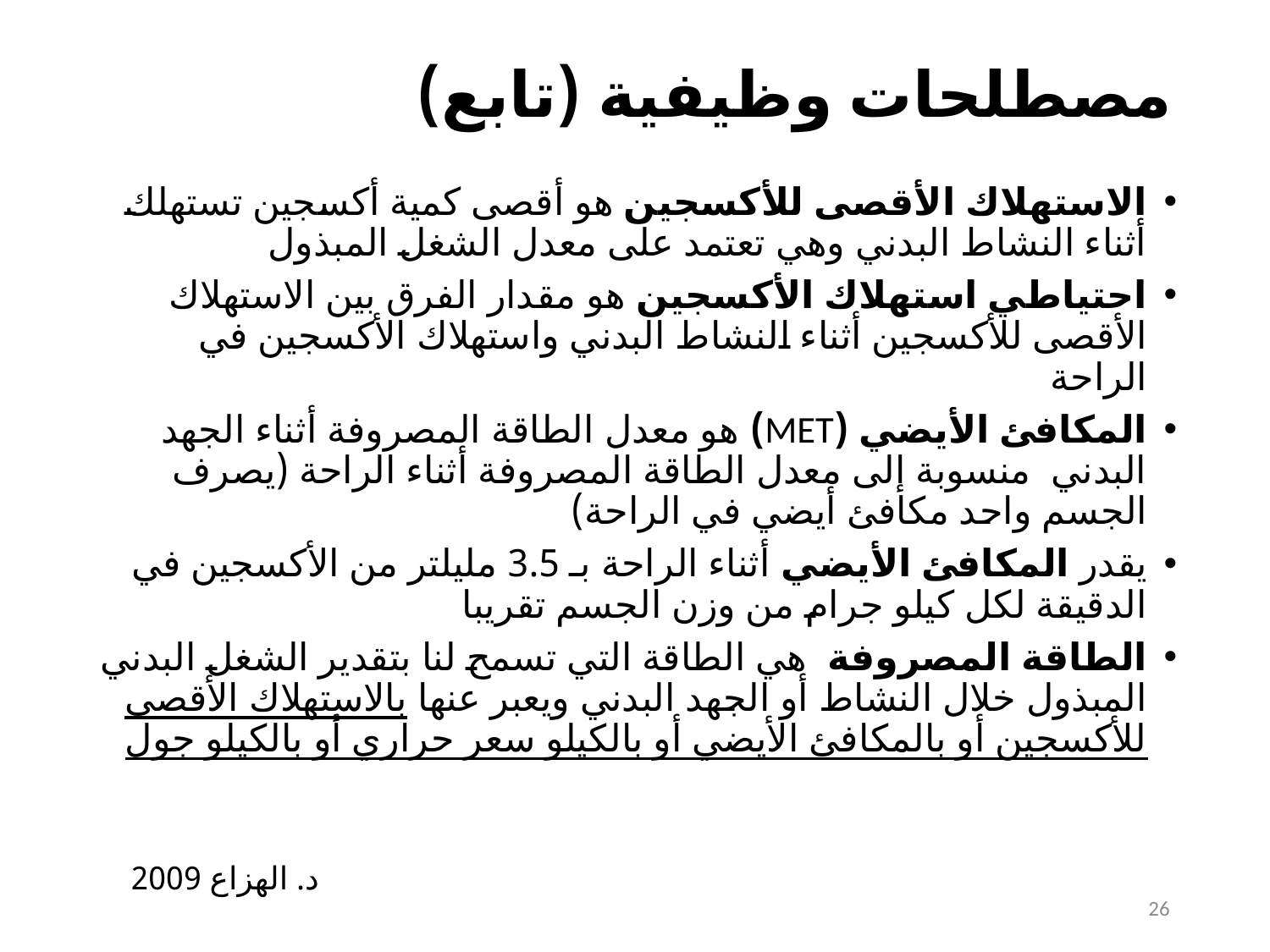

# مصطلحات وظيفية (تابع)
الاستهلاك الأقصى للأكسجين هو أقصى كمية أكسجين تستهلك أثناء النشاط البدني وهي تعتمد على معدل الشغل المبذول
احتياطي استهلاك الأكسجين هو مقدار الفرق بين الاستهلاك الأقصى للأكسجين أثناء النشاط البدني واستهلاك الأكسجين في الراحة
المكافئ الأيضي (MET) هو معدل الطاقة المصروفة أثناء الجهد البدني  منسوبة إلى معدل الطاقة المصروفة أثناء الراحة (يصرف الجسم واحد مكافئ أيضي في الراحة)
يقدر المكافئ الأيضي أثناء الراحة بـ 3.5 مليلتر من الأكسجين في الدقيقة لكل كيلو جرام من وزن الجسم تقريبا
الطاقة المصروفة  هي الطاقة التي تسمح لنا بتقدير الشغل البدني المبذول خلال النشاط أو الجهد البدني ويعبر عنها بالاستهلاك الأقصى للأكسجين أو بالمكافئ الأيضي أو بالكيلو سعر حراري أو بالكيلو جول
د. الهزاع 2009
26